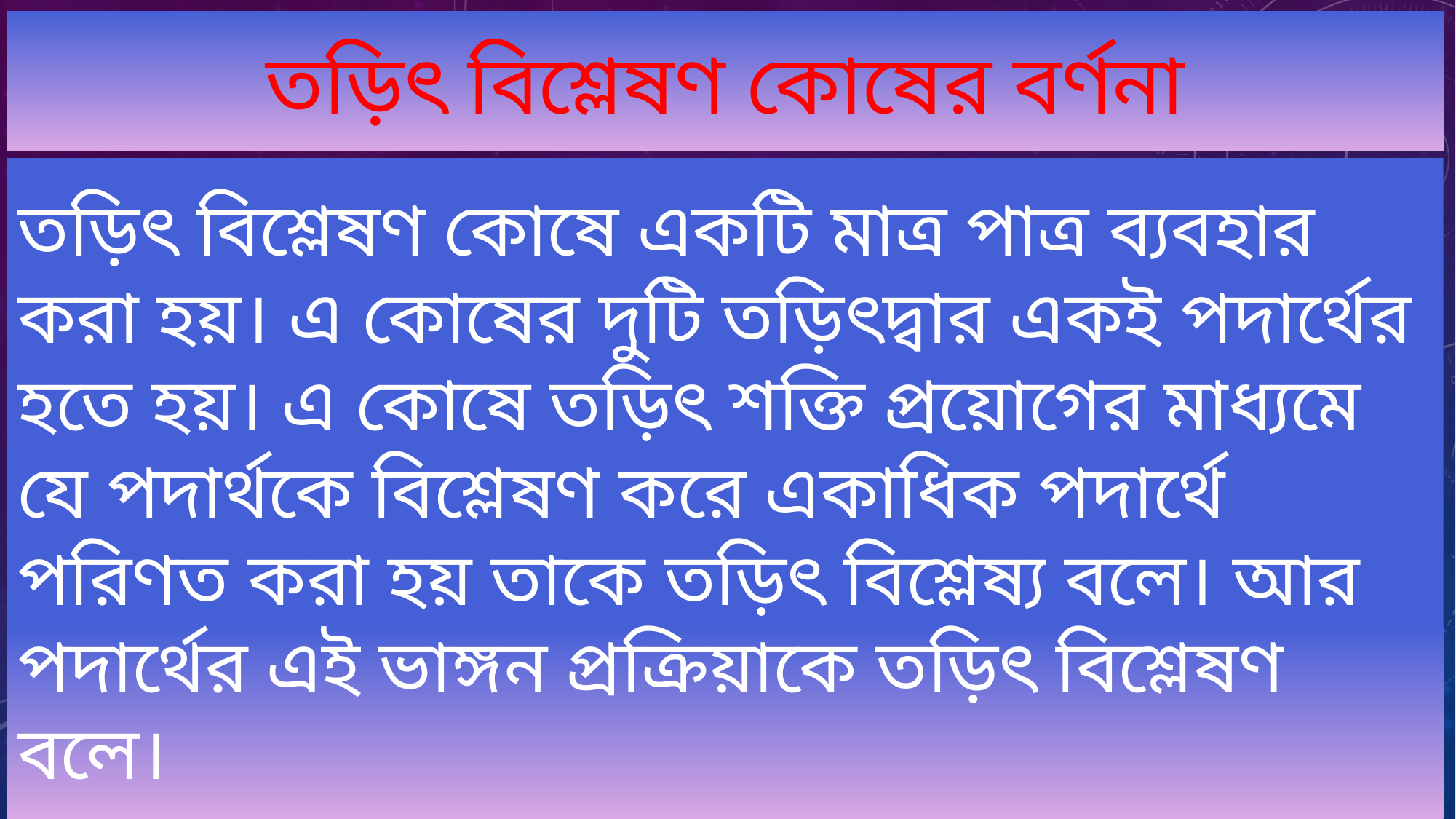

# তড়িৎ বিশ্লেষণ কোষের বর্ণনা
তড়িৎ বিশ্লেষণ কোষে একটি মাত্র পাত্র ব্যবহার করা হয়। এ কোষের দুটি তড়িৎদ্বার একই পদার্থের হতে হয়। এ কোষে তড়িৎ শক্তি প্রয়োগের মাধ্যমে যে পদার্থকে বিশ্লেষণ করে একাধিক পদার্থে পরিণত করা হয় তাকে তড়িৎ বিশ্লেষ্য বলে। আর পদার্থের এই ভাঙ্গন প্রক্রিয়াকে তড়িৎ বিশ্লেষণ বলে।